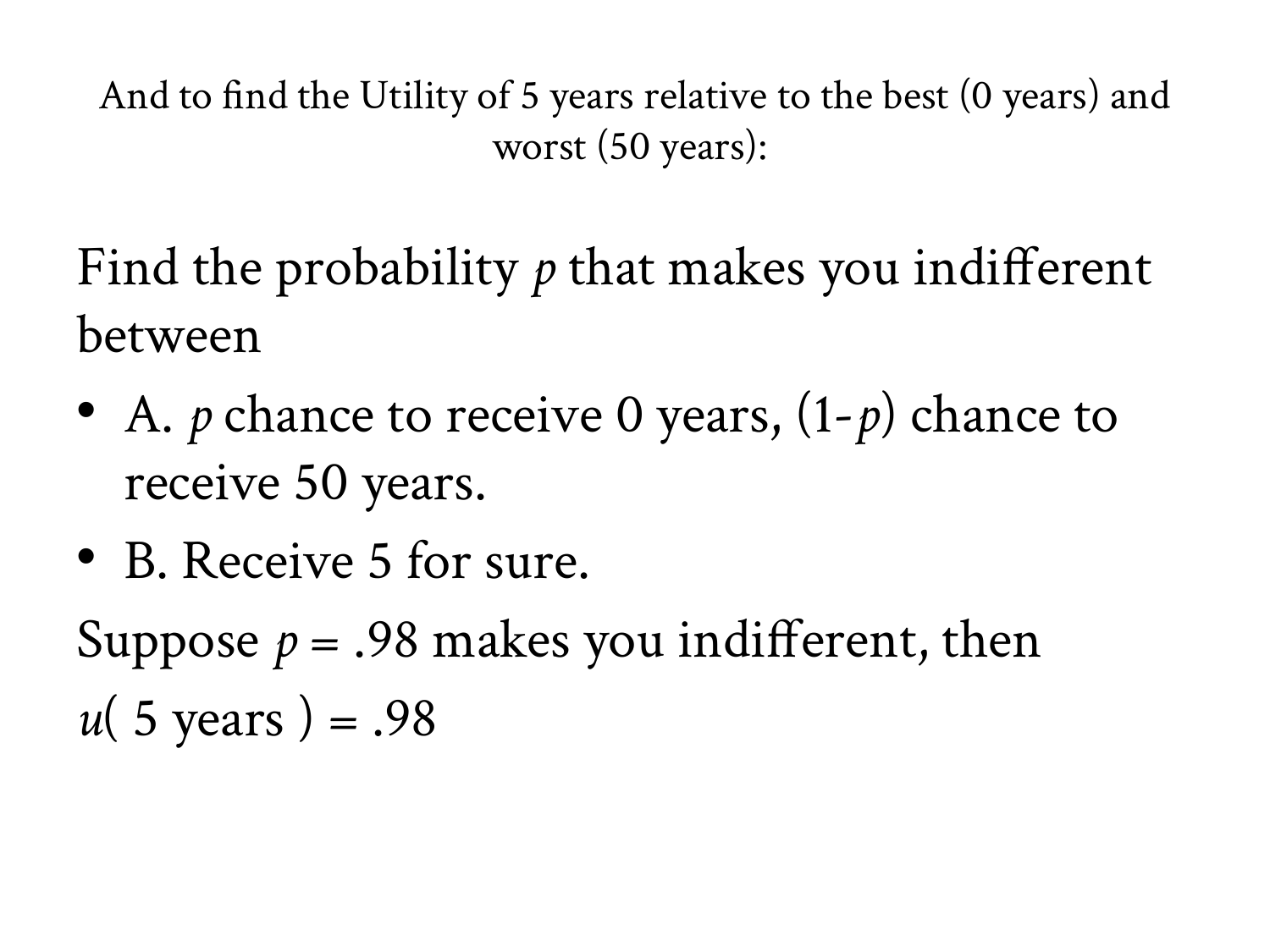

# And to find the Utility of 5 years relative to the best (0 years) and worst (50 years):
Find the probability p that makes you indifferent between
A. p chance to receive 0 years, (1-p) chance to receive 50 years.
B. Receive 5 for sure.
Suppose p = .98 makes you indifferent, then
u( 5 years ) = .98